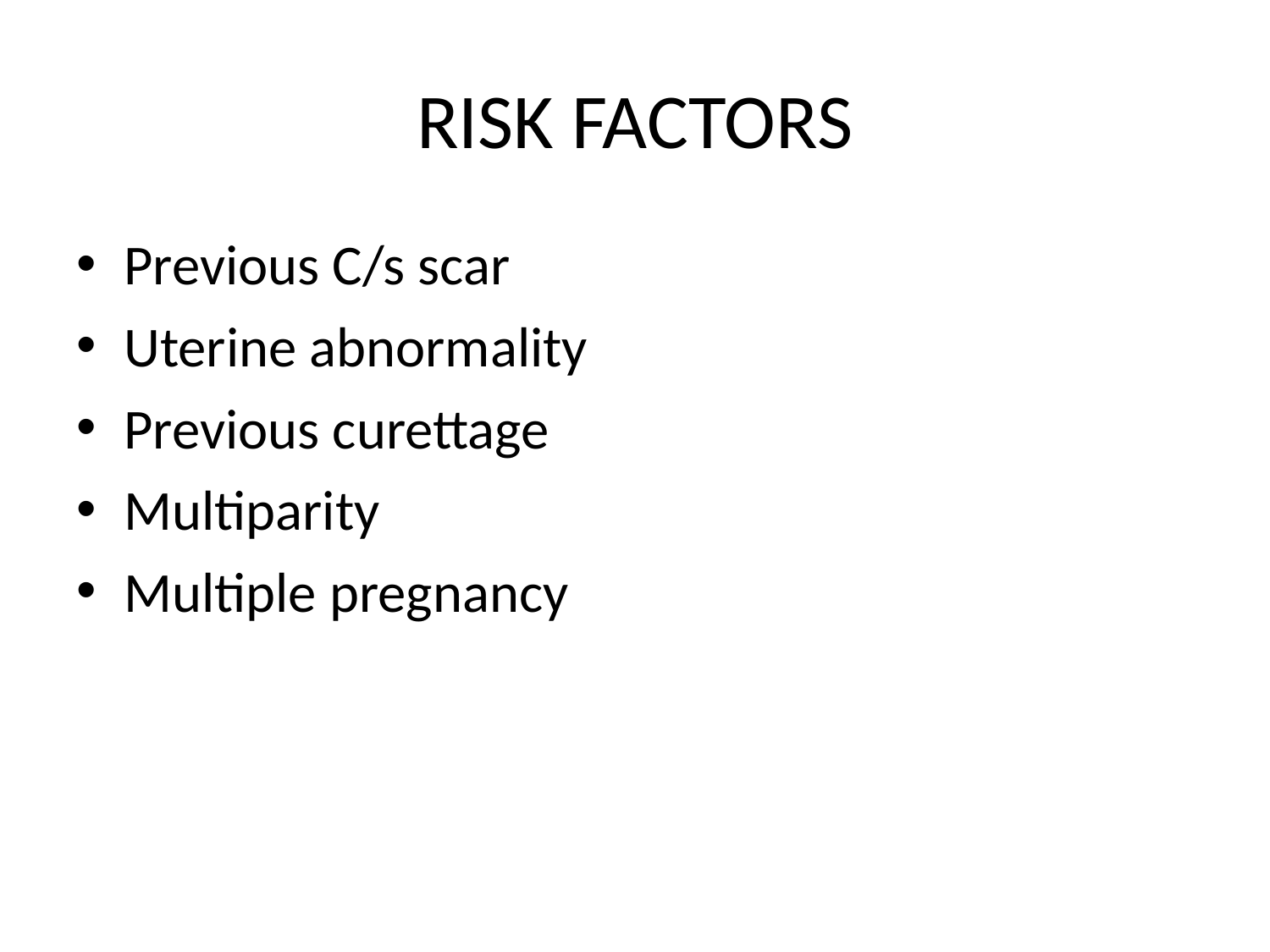

# RISK FACTORS
Previous C/s scar
Uterine abnormality
Previous curettage
Multiparity
Multiple pregnancy